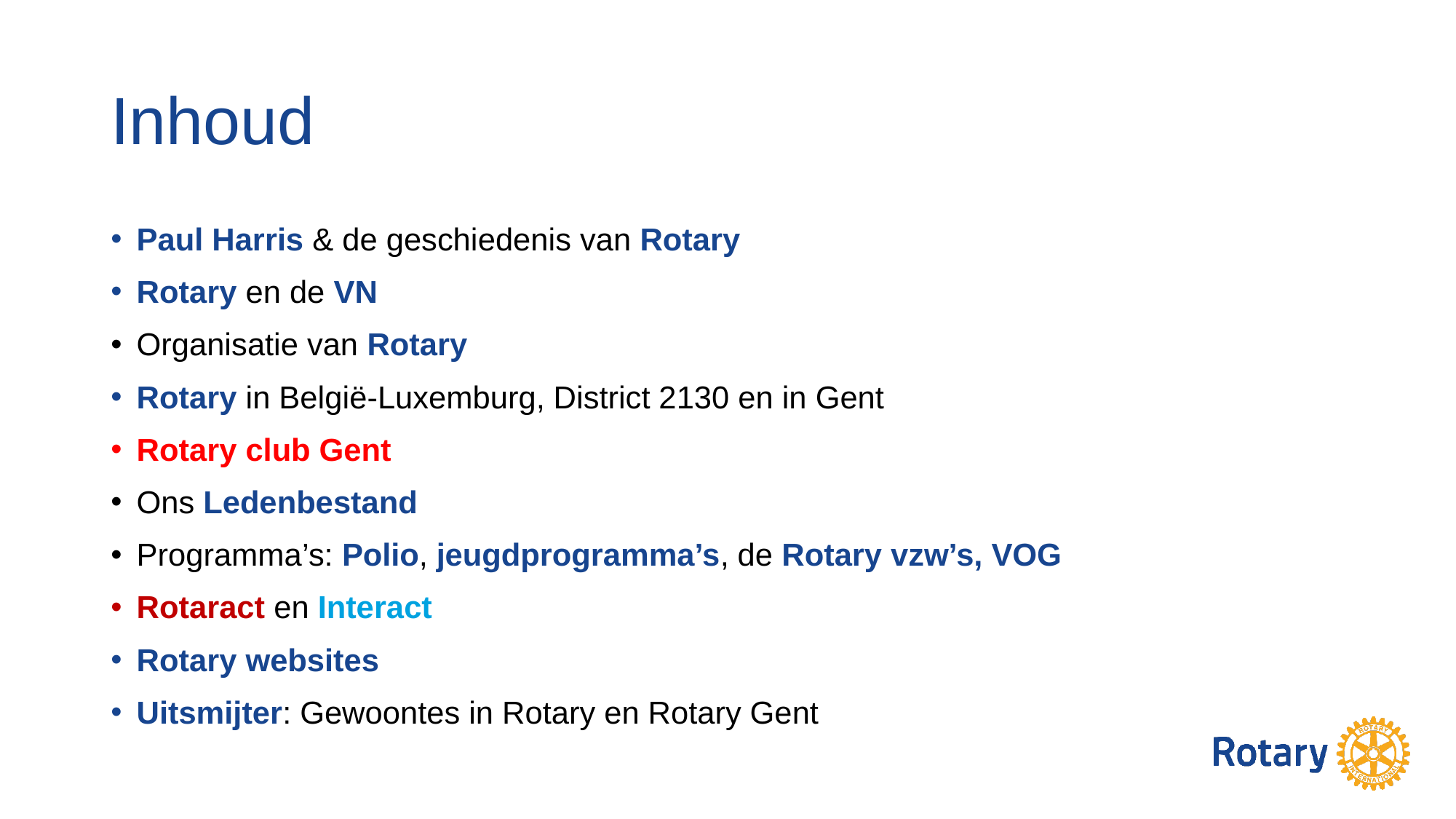

# Inhoud
Paul Harris & de geschiedenis van Rotary
Rotary en de VN
Organisatie van Rotary
Rotary in België-Luxemburg, District 2130 en in Gent
Rotary club Gent
Ons Ledenbestand
Programma’s: Polio, jeugdprogramma’s, de Rotary vzw’s, VOG
Rotaract en Interact
Rotary websites
Uitsmijter: Gewoontes in Rotary en Rotary Gent